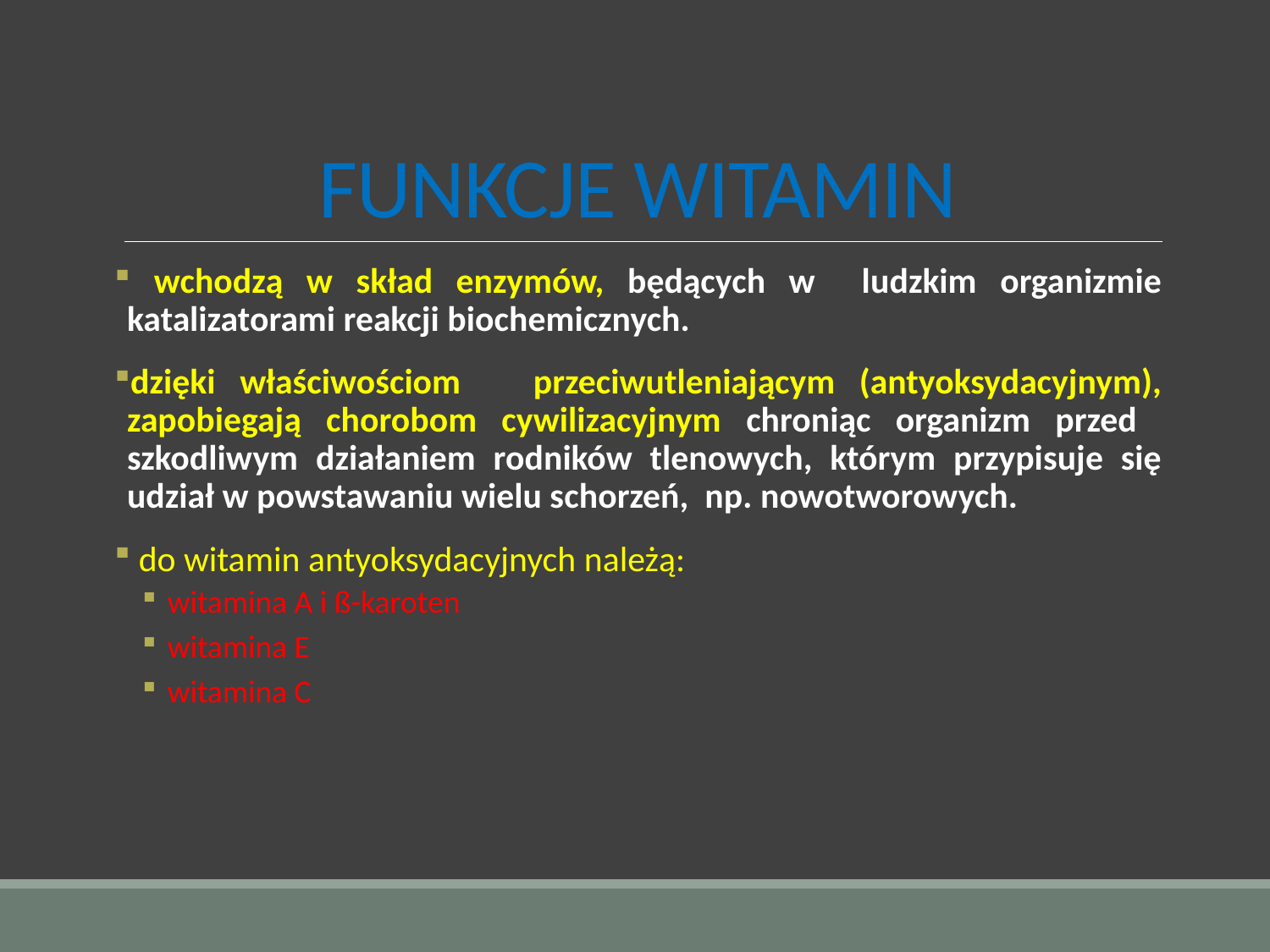

# FUNKCJE WITAMIN
 wchodzą w skład enzymów, będących w  ludzkim organizmie katalizatorami reakcji biochemicznych.
dzięki właściwościom   przeciwutleniającym (antyoksydacyjnym), zapobiegają chorobom cywilizacyjnym chroniąc organizm przed  szkodliwym działaniem rodników tlenowych, którym przypisuje się udział w powstawaniu wielu schorzeń,  np. nowotworowych.
 do witamin antyoksydacyjnych należą:
witamina A i ß-karoten
witamina E
witamina C